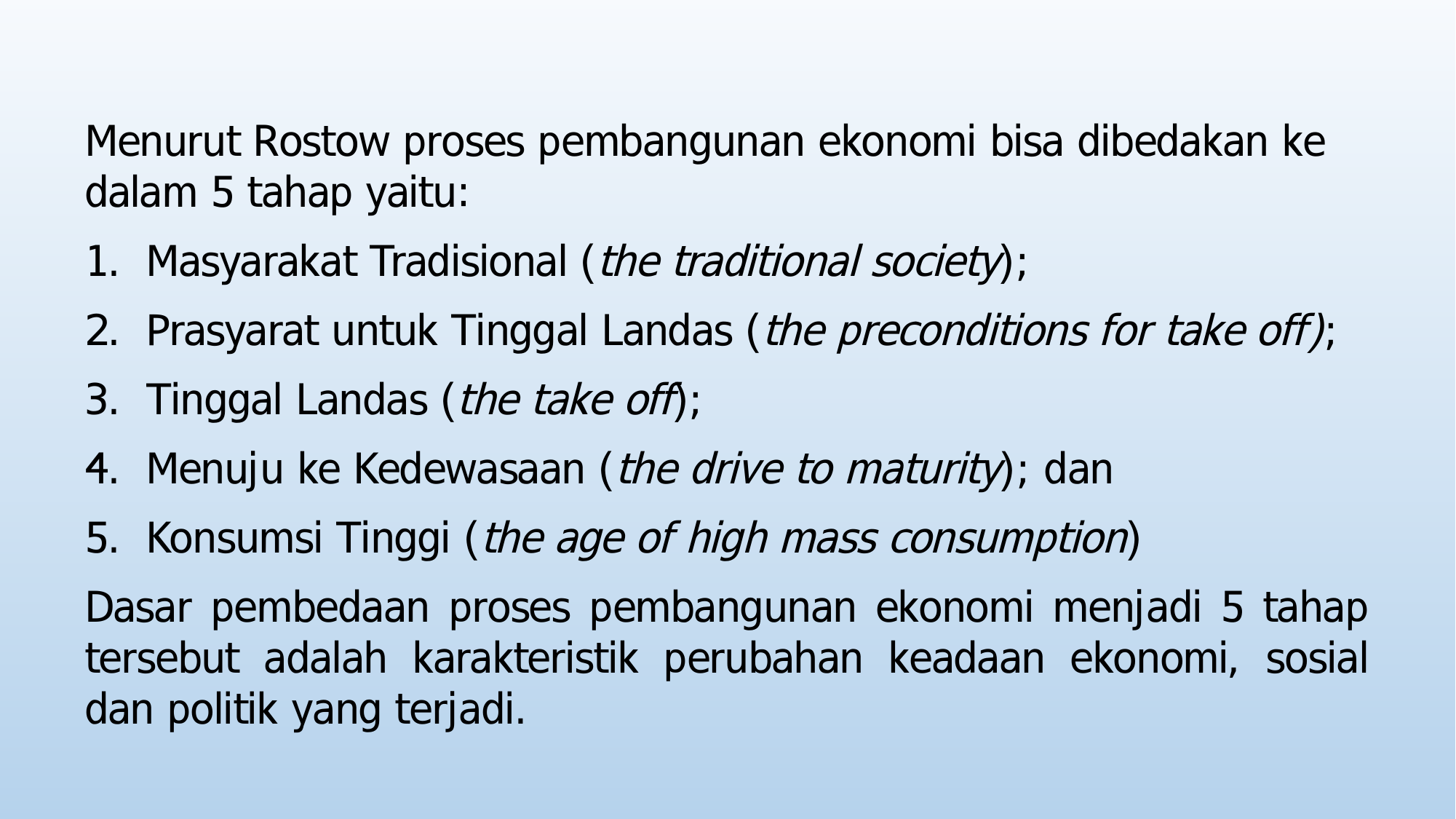

Menurut Rostow proses pembangunan ekonomi bisa dibedakan ke dalam 5 tahap yaitu:
Masyarakat Tradisional (the traditional society);
Prasyarat untuk Tinggal Landas (the preconditions for take off);
Tinggal Landas (the take off);
Menuju ke Kedewasaan (the drive to maturity); dan
Konsumsi Tinggi (the age of high mass consumption)
Dasar pembedaan proses pembangunan ekonomi menjadi 5 tahap tersebut adalah karakteristik perubahan keadaan ekonomi, sosial dan politik yang terjadi.